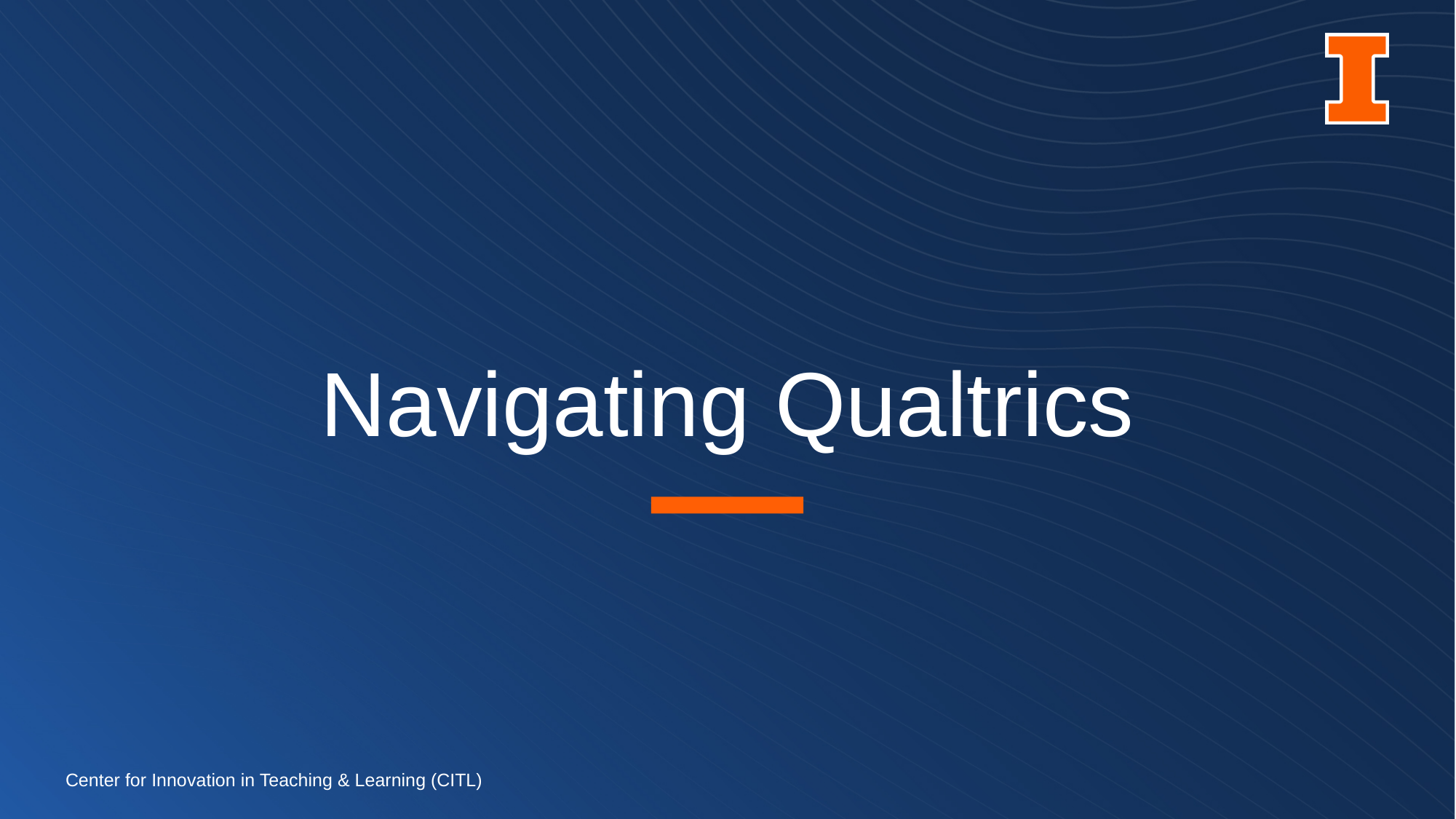

# Navigating Qualtrics
Center for Innovation in Teaching & Learning (CITL)